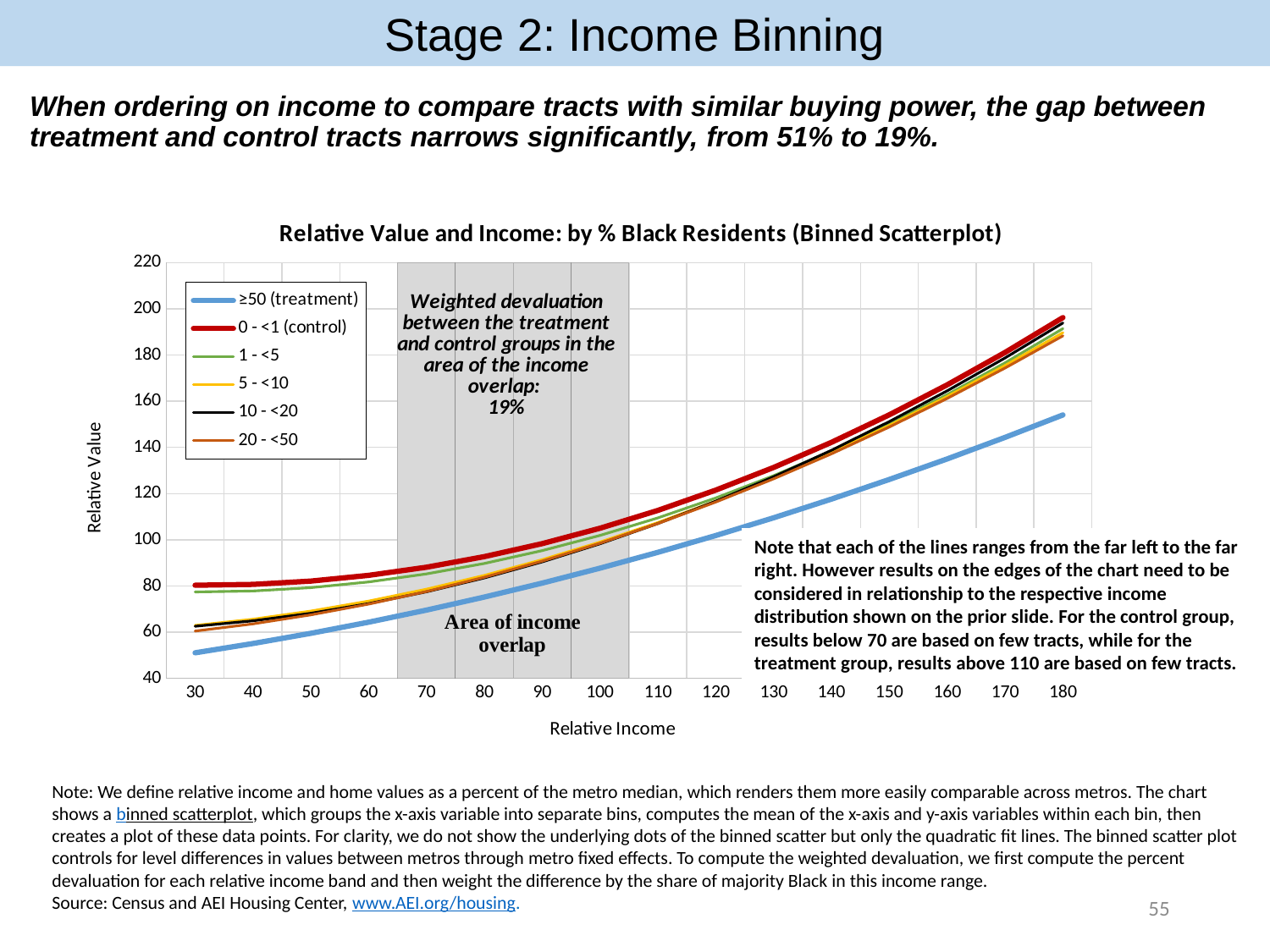

Stage 2: Income Binning
When ordering on income to compare tracts with similar buying power, the gap between treatment and control tracts narrows significantly, from 51% to 19%.

### Chart: Relative Value and Income: by % Black Residents (Binned Scatterplot)

| Category | dummy | ≥50 (treatment) | 0 - <1 (control) | 1 - <5 | 5 - <10 | 10 - <20 | 20 - <50 |
|---|---|---|---|---|---|---|---|
| 30 | None | 51.075918 | 80.31092500000001 | 77.41541999999998 | 62.932291 | 62.545441000000004 | 60.481987 |
| 40 | None | 55.084694 | 80.69013 | 77.82976 | 65.61465799999999 | 64.910808 | 63.599426 |
| 50 | None | 59.50169 | 82.118895 | 79.27076 | 69.121045 | 68.189195 | 67.48896500000001 |
| 60 | None | 64.32690600000001 | 84.59722 | 81.73841999999999 | 73.451452 | 72.38060200000001 | 72.150604 |
| 70 | 220.0 | 69.560342 | 88.125105 | 85.23274 | 78.605879 | 77.485029 | 77.584343 |
| 80 | 220.0 | 75.201998 | 92.70255 | 89.75372 | 84.584326 | 83.502476 | 83.790182 |
| 90 | 220.0 | 81.251874 | 98.329555 | 95.30135999999999 | 91.386793 | 90.432943 | 90.76812100000001 |
| 100 | 220.0 | 87.70997 | 105.00612000000001 | 101.87566000000001 | 99.01328000000001 | 98.27643 | 98.51816000000001 |
| 110 | None | 94.57628600000001 | 112.732245 | 109.47662 | 107.463787 | 107.032937 | 107.040299 |
| 120 | None | 101.85082200000001 | 121.50793 | 118.10424 | 116.738314 | 116.70246399999999 | 116.33453800000001 |
| 130 | None | 109.533578 | 131.333175 | 127.75852 | 126.836861 | 127.285011 | 126.40087700000001 |
| 140 | None | 117.62455400000002 | 142.20798000000002 | 138.43946 | 137.75942799999999 | 138.780578 | 137.239316 |
| 150 | None | 126.12375000000002 | 154.13234500000002 | 150.14706 | 149.506015 | 151.189165 | 148.849855 |
| 160 | None | 135.031166 | 167.10627 | 162.88132000000002 | 162.076622 | 164.510772 | 161.232494 |
| 170 | None | 144.34680200000003 | 181.12975500000002 | 176.64224000000002 | 175.471249 | 178.745399 | 174.387233 |
| 180 | None | 154.070658 | 196.20280000000002 | 191.42982 | 189.689896 | 193.89304599999997 | 188.314072 |
Note that each of the lines ranges from the far left to the far right. However results on the edges of the chart need to be considered in relationship to the respective income distribution shown on the prior slide. For the control group, results below 70 are based on few tracts, while for the treatment group, results above 110 are based on few tracts.
Note: We define relative income and home values as a percent of the metro median, which renders them more easily comparable across metros. The chart shows a binned scatterplot, which groups the x-axis variable into separate bins, computes the mean of the x-axis and y-axis variables within each bin, then creates a plot of these data points. For clarity, we do not show the underlying dots of the binned scatter but only the quadratic fit lines. The binned scatter plot controls for level differences in values between metros through metro fixed effects. To compute the weighted devaluation, we first compute the percent devaluation for each relative income band and then weight the difference by the share of majority Black in this income range.
Source: Census and AEI Housing Center, www.AEI.org/housing.
55